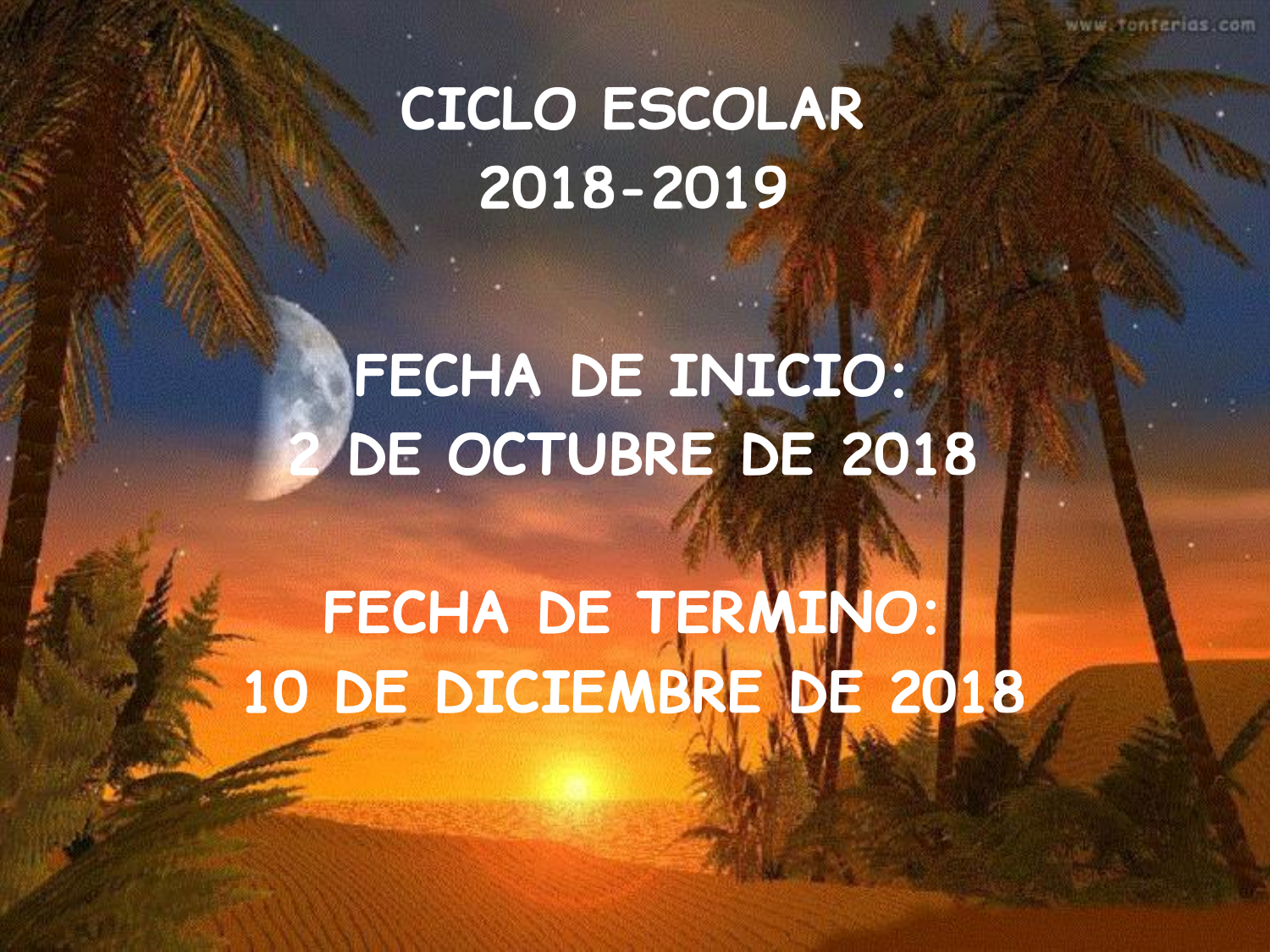

CICLO ESCOLAR
2018-2019

FECHA DE INICIO:
2 DE OCTUBRE DE 2018

FECHA DE TERMINO:
10 DE DICIEMBRE DE 2018